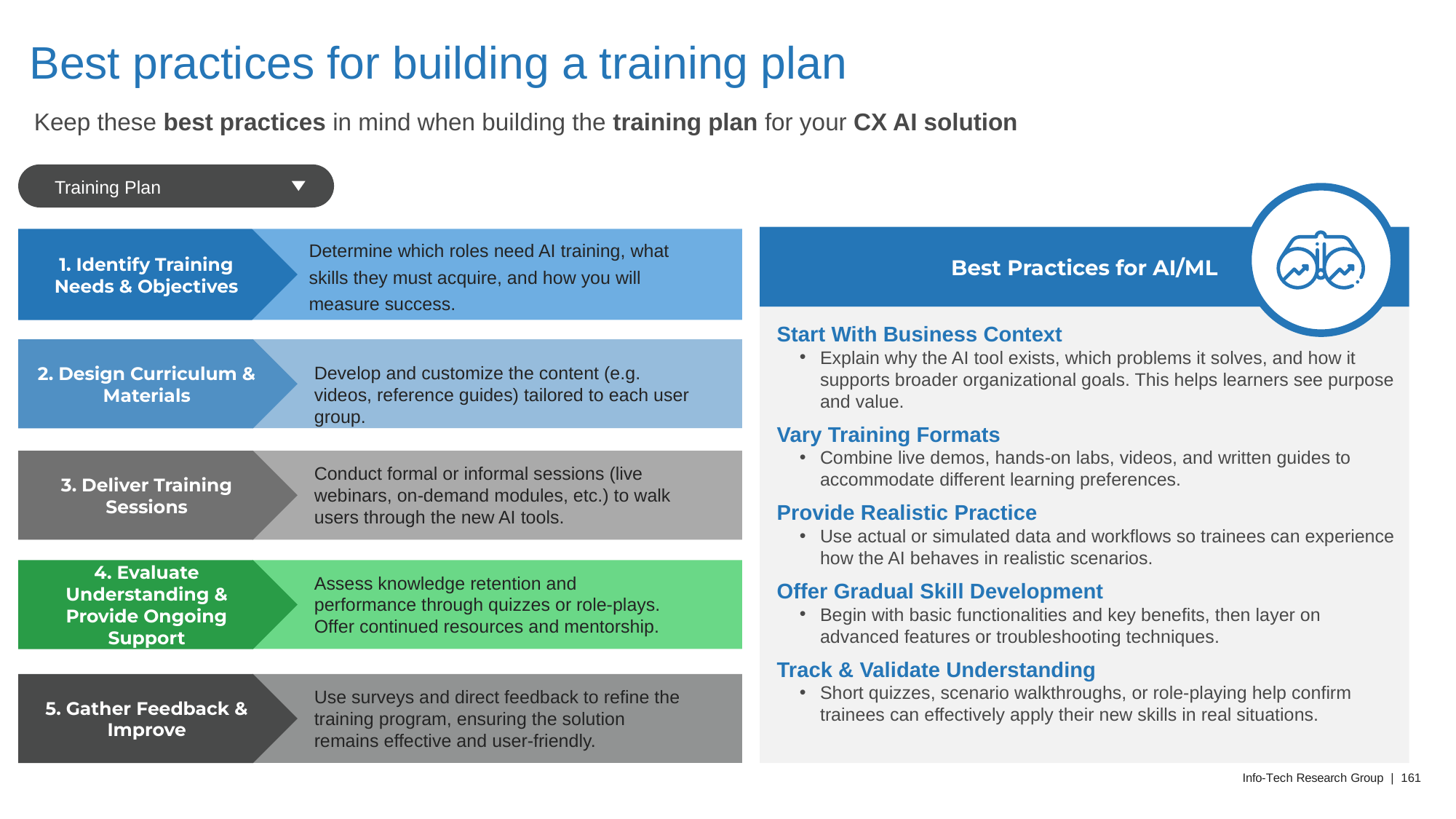

Best practices for building a training plan
Keep these best practices in mind when building the training plan for your CX AI solution

Training Plan

Best Practices for AI/ML
1. Identify Training Needs & Objectives

Determine which roles need AI training, what skills they must acquire, and how you will measure success.
Start With Business Context
Explain why the AI tool exists, which problems it solves, and how it supports broader organizational goals. This helps learners see purpose and value.
Vary Training Formats
Combine live demos, hands-on labs, videos, and written guides to accommodate different learning preferences.
Provide Realistic Practice
Use actual or simulated data and workflows so trainees can experience how the AI behaves in realistic scenarios.
Offer Gradual Skill Development
Begin with basic functionalities and key benefits, then layer on advanced features or troubleshooting techniques.
Track & Validate Understanding
Short quizzes, scenario walkthroughs, or role-playing help confirm trainees can effectively apply their new skills in real situations.
2. Design Curriculum & Materials

Develop and customize the content (e.g. videos, reference guides) tailored to each user group.
3. Deliver Training Sessions

Conduct formal or informal sessions (live webinars, on‐demand modules, etc.) to walk users through the new AI tools.
4. Evaluate Understanding & Provide Ongoing Support

Assess knowledge retention and performance through quizzes or role-plays. Offer continued resources and mentorship.
5. Gather Feedback & Improve

Use surveys and direct feedback to refine the training program, ensuring the solution remains effective and user‐friendly.